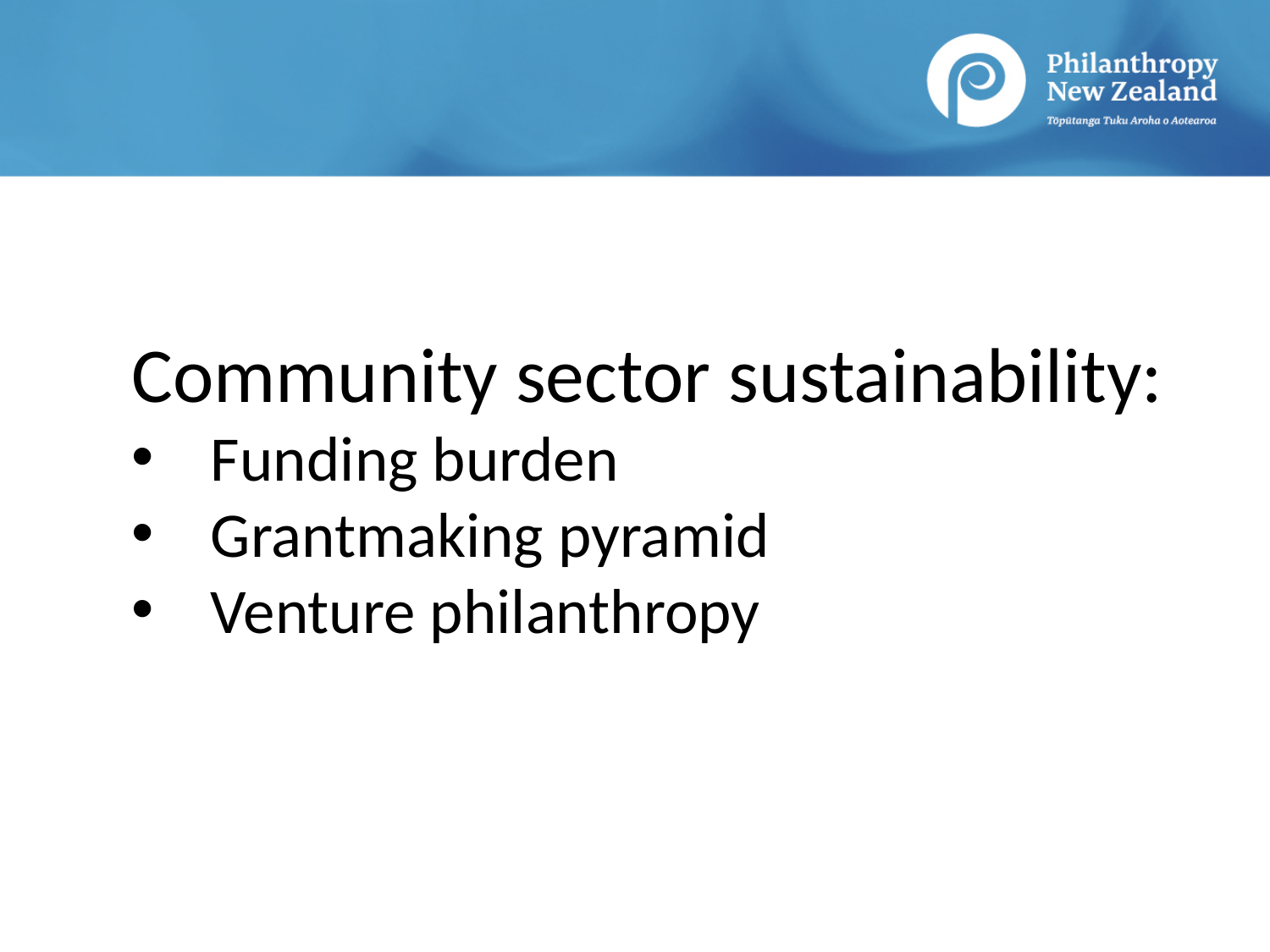

Community sector sustainability:
Funding burden
Grantmaking pyramid
Venture philanthropy